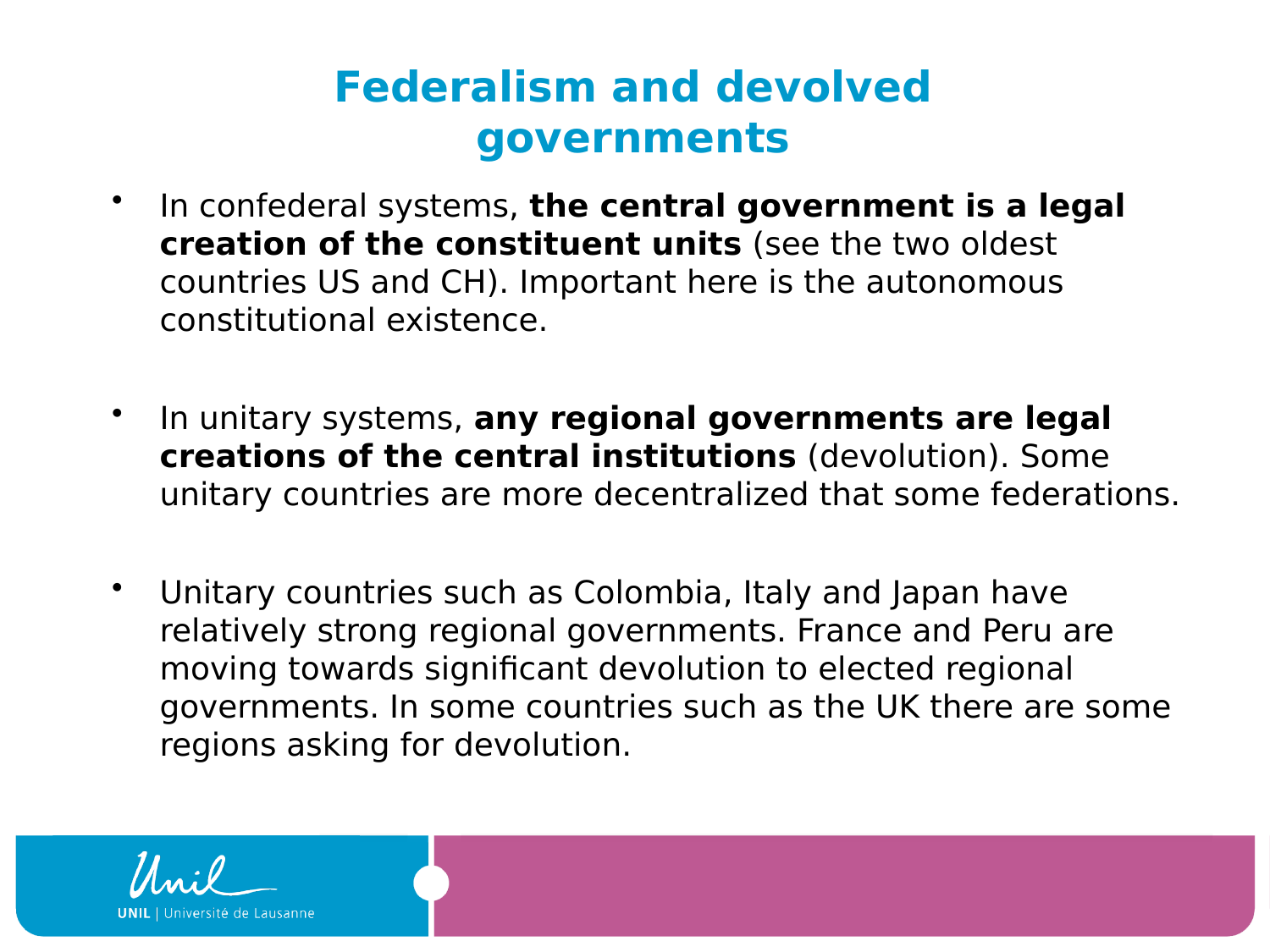

# Federalism and devolved governments
In confederal systems, the central government is a legal creation of the constituent units (see the two oldest countries US and CH). Important here is the autonomous constitutional existence.

In unitary systems, any regional governments are legal creations of the central institutions (devolution). Some unitary countries are more decentralized that some federations.

Unitary countries such as Colombia, Italy and Japan have relatively strong regional governments. France and Peru are moving towards significant devolution to elected regional governments. In some countries such as the UK there are some regions asking for devolution.